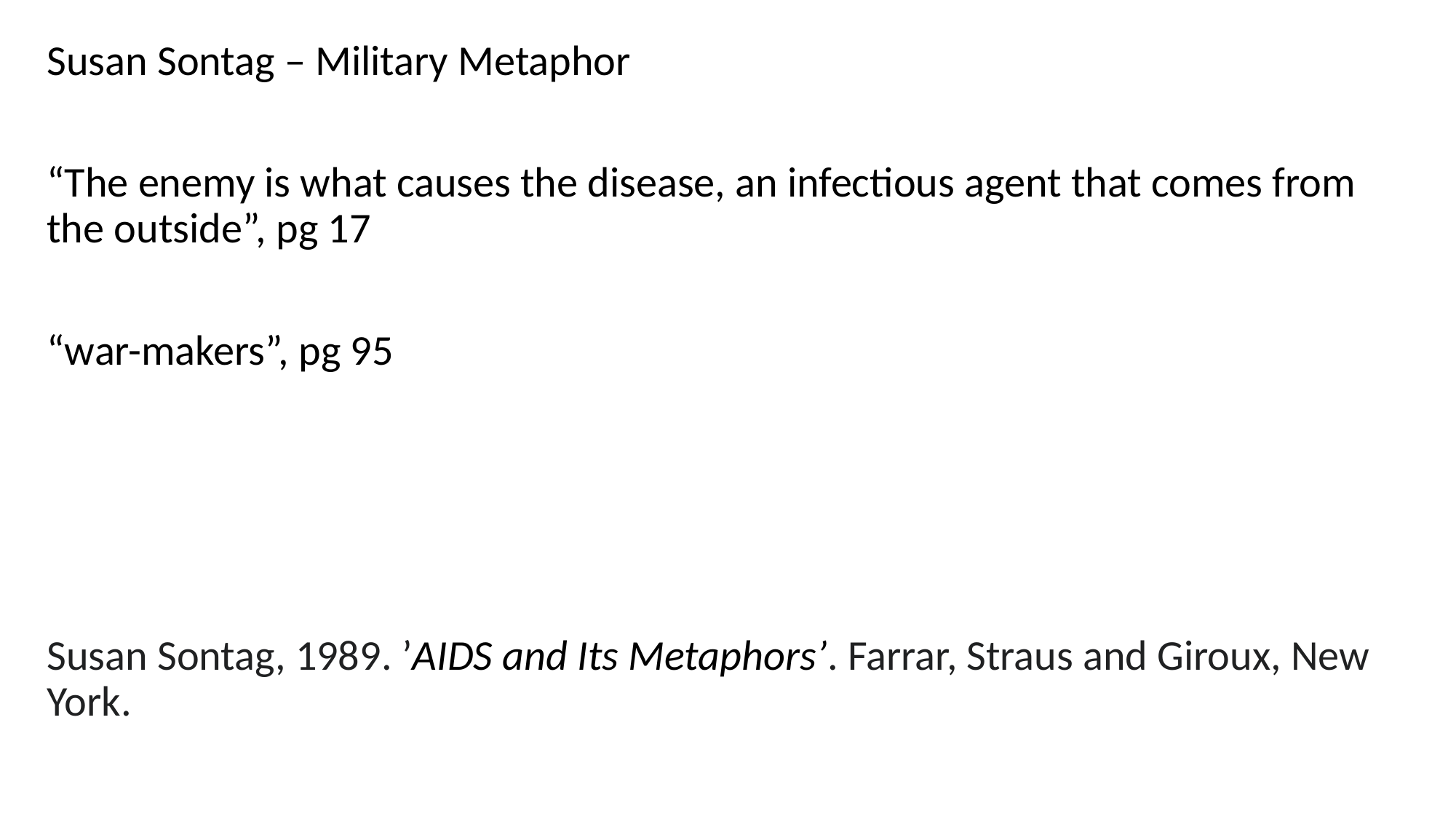

Susan Sontag – Military Metaphor

“The enemy is what causes the disease, an infectious agent that comes from the outside”, pg 17

“war-makers”, pg 95

Susan Sontag, 1989. ’AIDS and Its Metaphors’. Farrar, Straus and Giroux, New York.